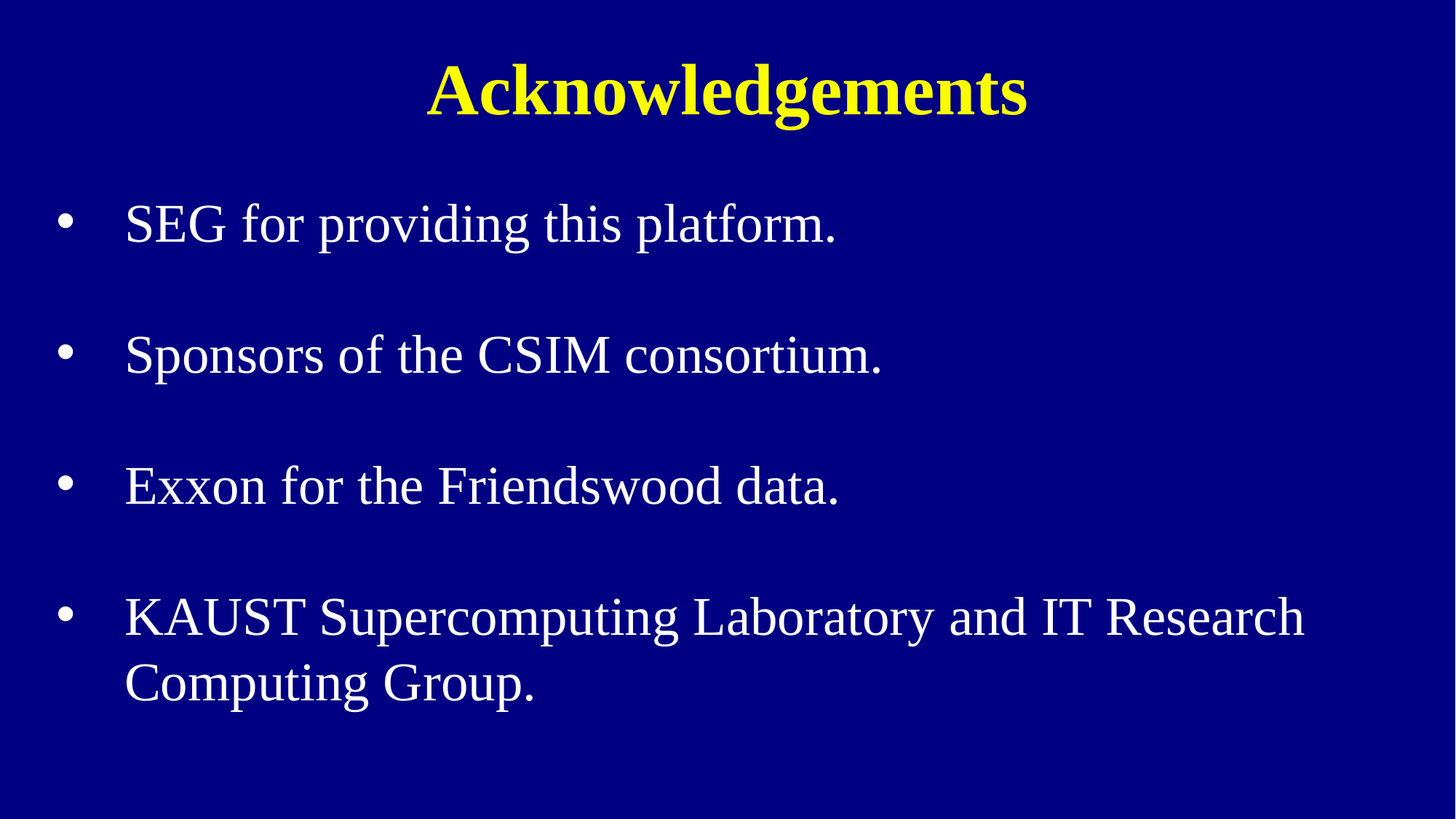

Acknowledgements
SEG for providing this platform.

Sponsors of the CSIM consortium.

Exxon for the Friendswood data.

KAUST Supercomputing Laboratory and IT Research Computing Group.